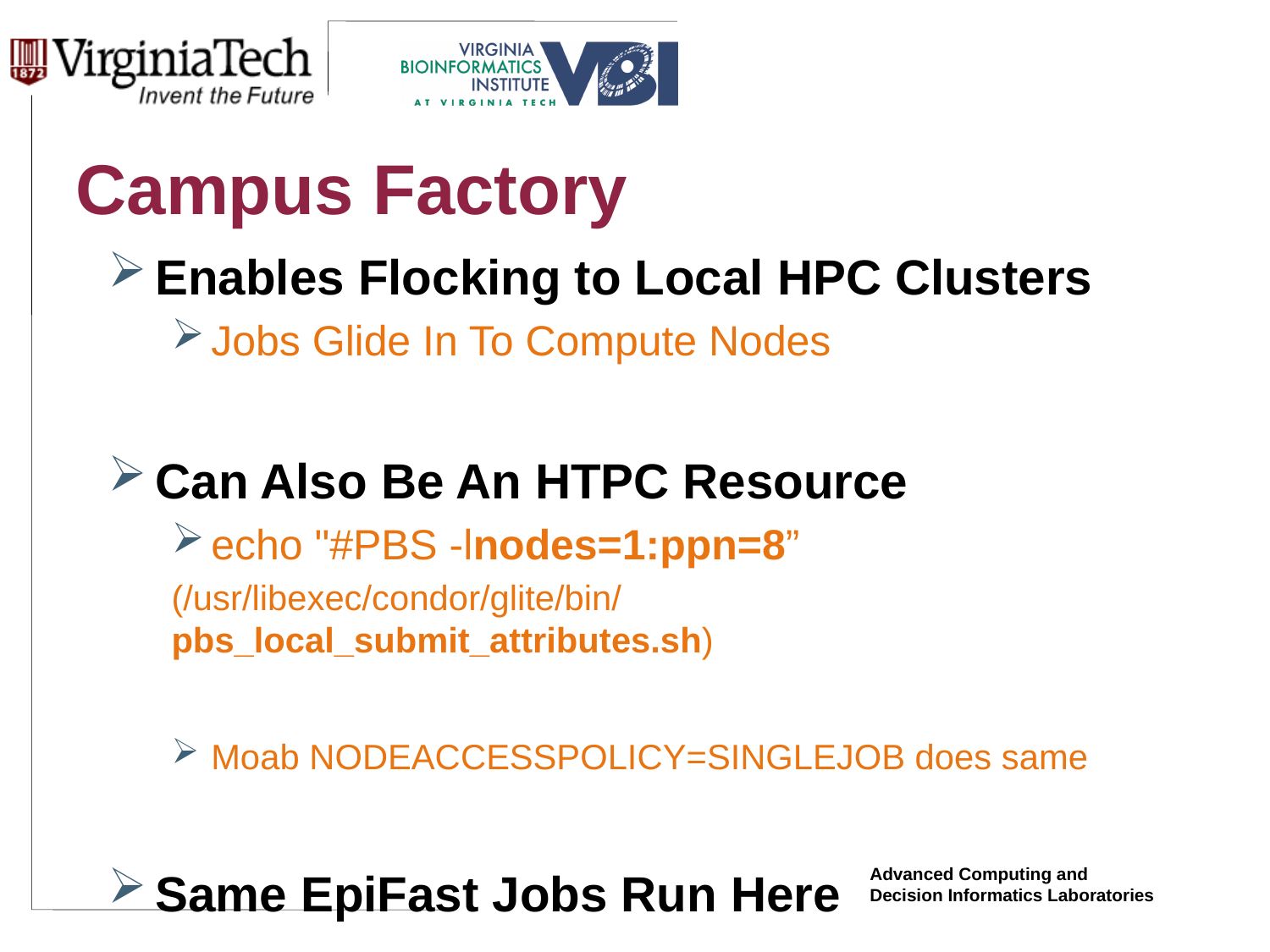

# Campus Factory
Enables Flocking to Local HPC Clusters
Jobs Glide In To Compute Nodes

Can Also Be An HTPC Resource
echo "#PBS -lnodes=1:ppn=8”
(/usr/libexec/condor/glite/bin/pbs_local_submit_attributes.sh)

Moab NODEACCESSPOLICY=SINGLEJOB does same

Same EpiFast Jobs Run Here